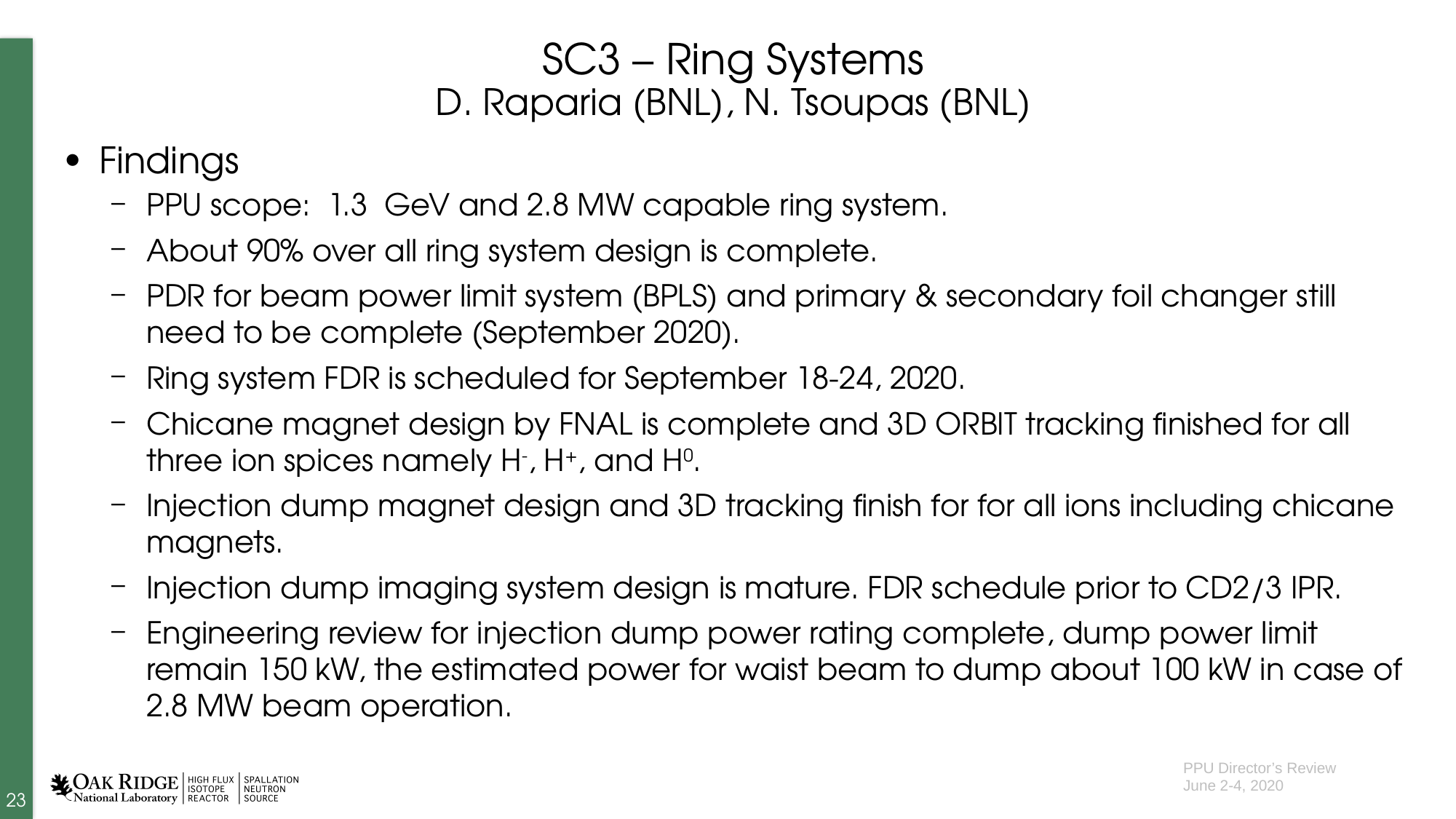

# SC3 – Ring Systems D. Raparia (BNL), N. Tsoupas (BNL)
Findings
PPU scope:  1.3  GeV and 2.8 MW capable ring system.
About 90% over all ring system design is complete.
PDR for beam power limit system (BPLS) and primary & secondary foil changer still need to be complete (September 2020).
Ring system FDR is scheduled for September 18-24, 2020.
Chicane magnet design by FNAL is complete and 3D ORBIT tracking finished for all three ion spices namely H-, H+, and H0.
Injection dump magnet design and 3D tracking finish for for all ions including chicane magnets.
Injection dump imaging system design is mature. FDR schedule prior to CD2/3 IPR.
Engineering review for injection dump power rating complete, dump power limit remain 150 kW, the estimated power for waist beam to dump about 100 kW in case of 2.8 MW beam operation.